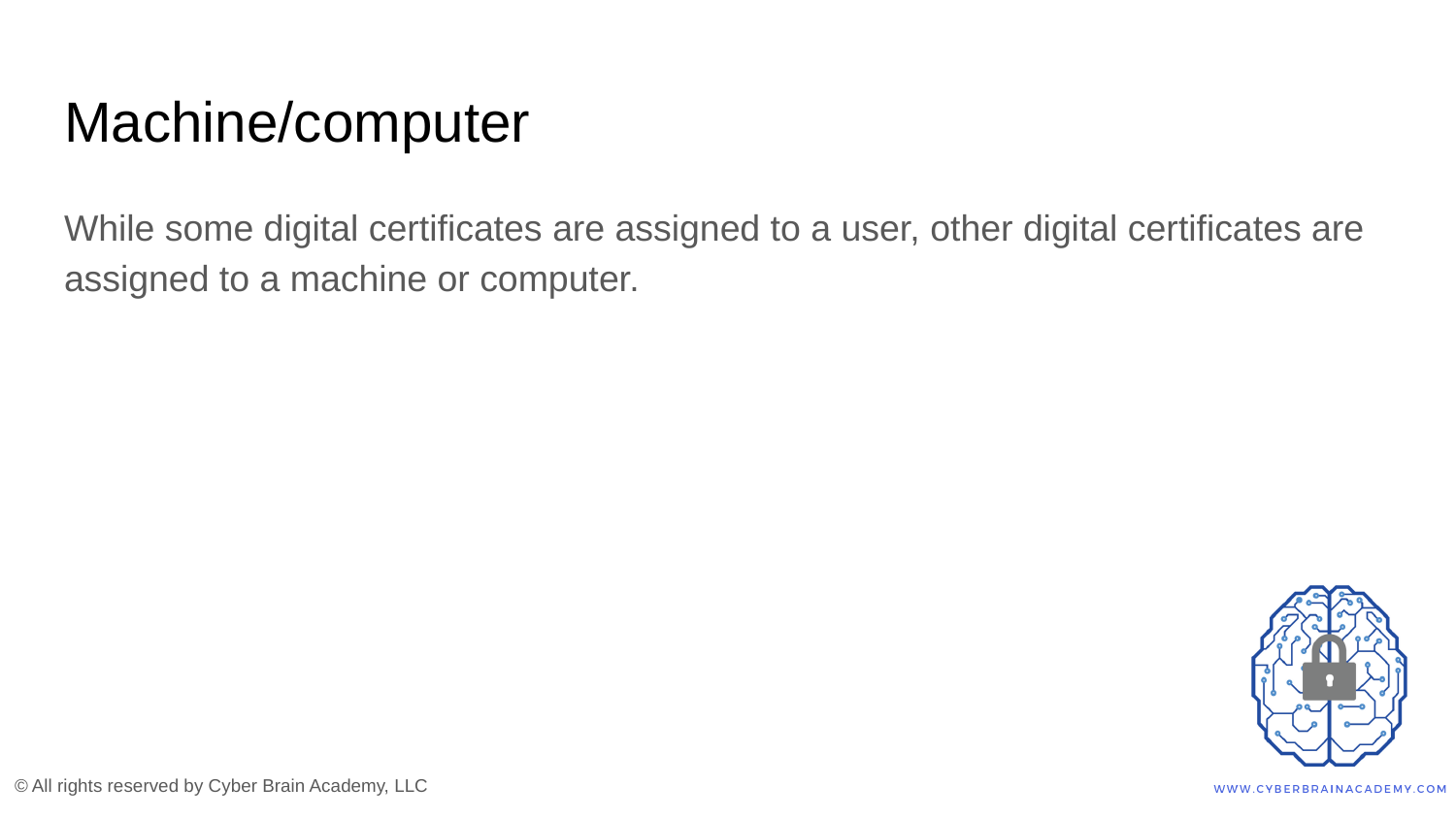

# Machine/computer
While some digital certificates are assigned to a user, other digital certificates are assigned to a machine or computer.